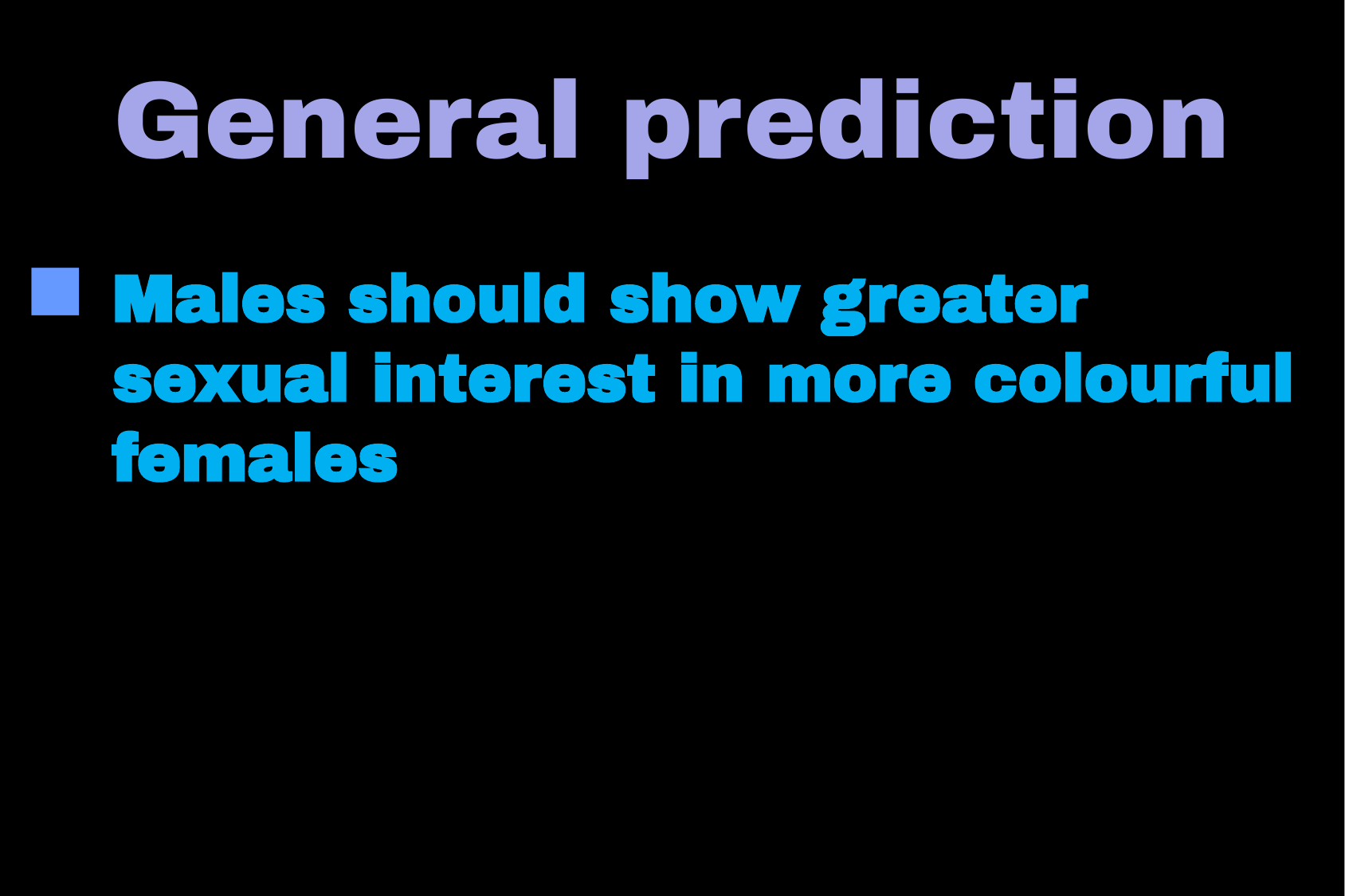

# General prediction
Males should show greater sexual interest in more colourful females